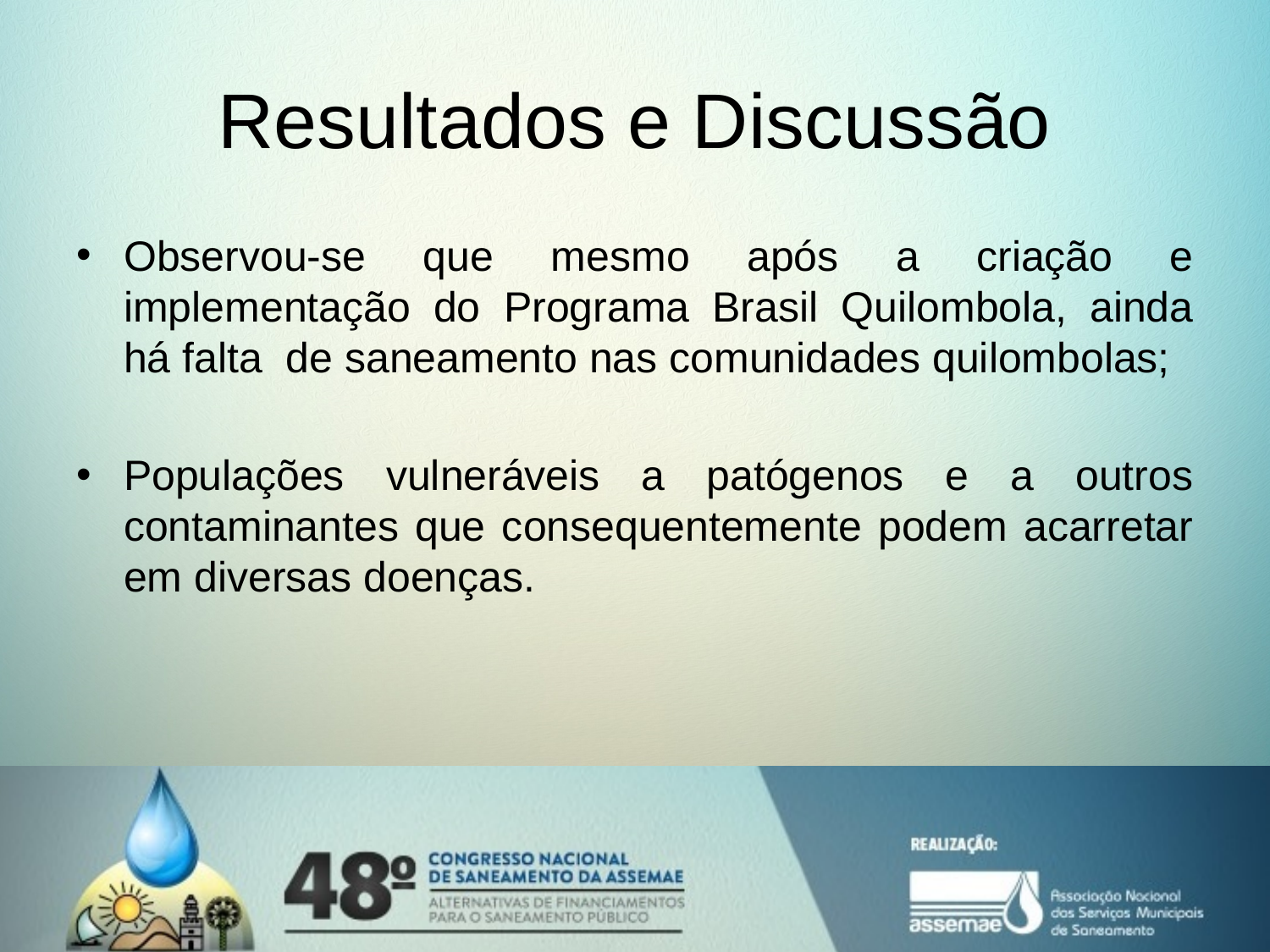

# Resultados e Discussão
Observou-se que mesmo após a criação e implementação do Programa Brasil Quilombola, ainda há falta  de saneamento nas comunidades quilombolas;

Populações vulneráveis a patógenos e a outros contaminantes que consequentemente podem acarretar em diversas doenças.